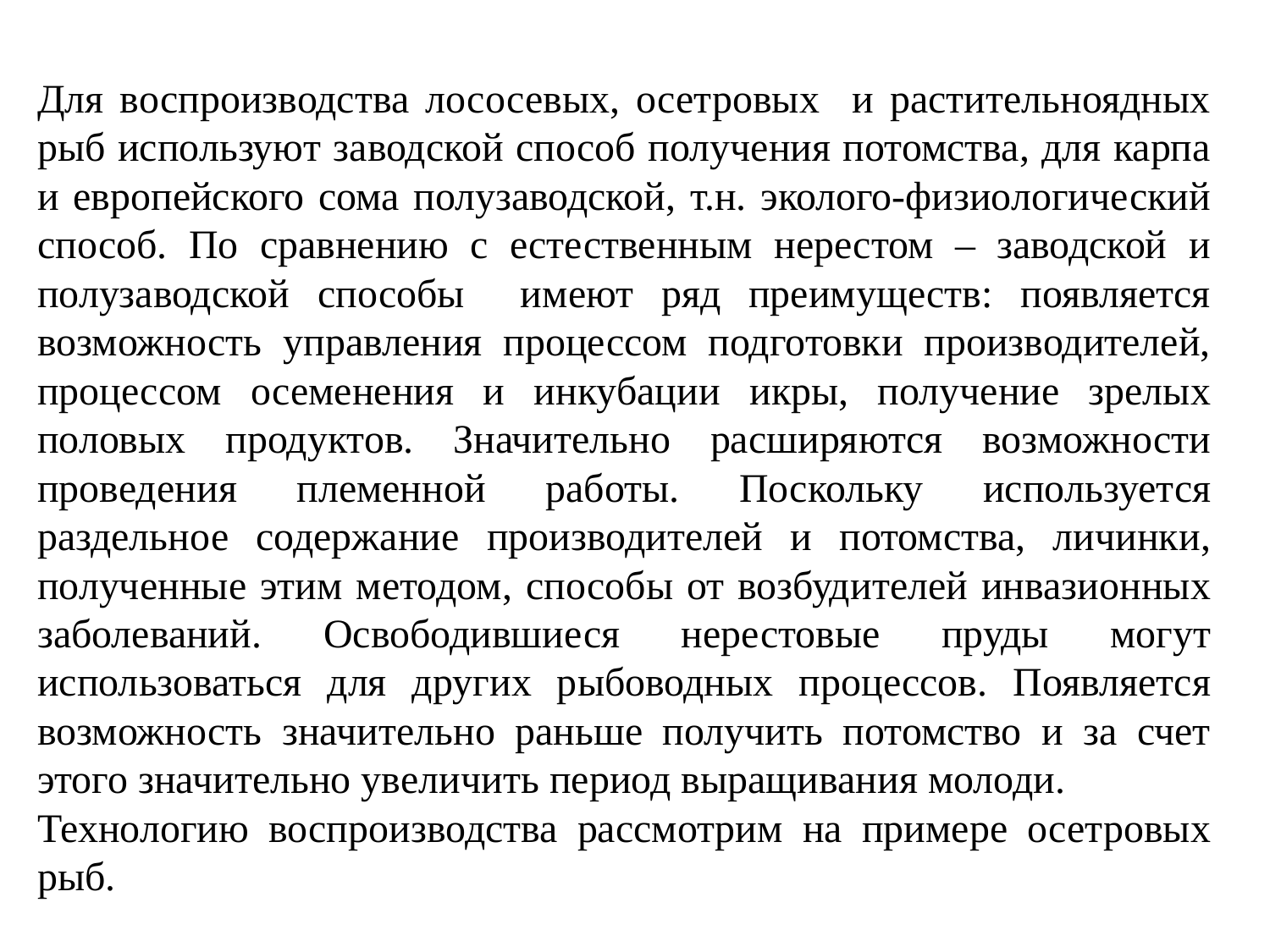

Для воспроизводства лососевых, осетровых  и растительноядных рыб используют заводской способ получения потомства, для карпа и европейского сома полузаводской, т.н. эколого-физиологический способ. По сравнению с естественным нерестом – заводской и полузаводской способы  имеют ряд преимуществ: появляется возможность управления процессом подготовки производителей, процессом осеменения и инкубации икры, получение зрелых половых продуктов. Значительно расширяются возможности проведения племенной работы. Поскольку используется раздельное содержание производителей и потомства, личинки, полученные этим методом, способы от возбудителей инвазионных заболеваний. Освободившиеся нерестовые пруды могут использоваться для других рыбоводных процессов. Появляется возможность значительно раньше получить потомство и за счет этого значительно увеличить период выращивания молоди.
Технологию воспроизводства рассмотрим на примере осетровых рыб.